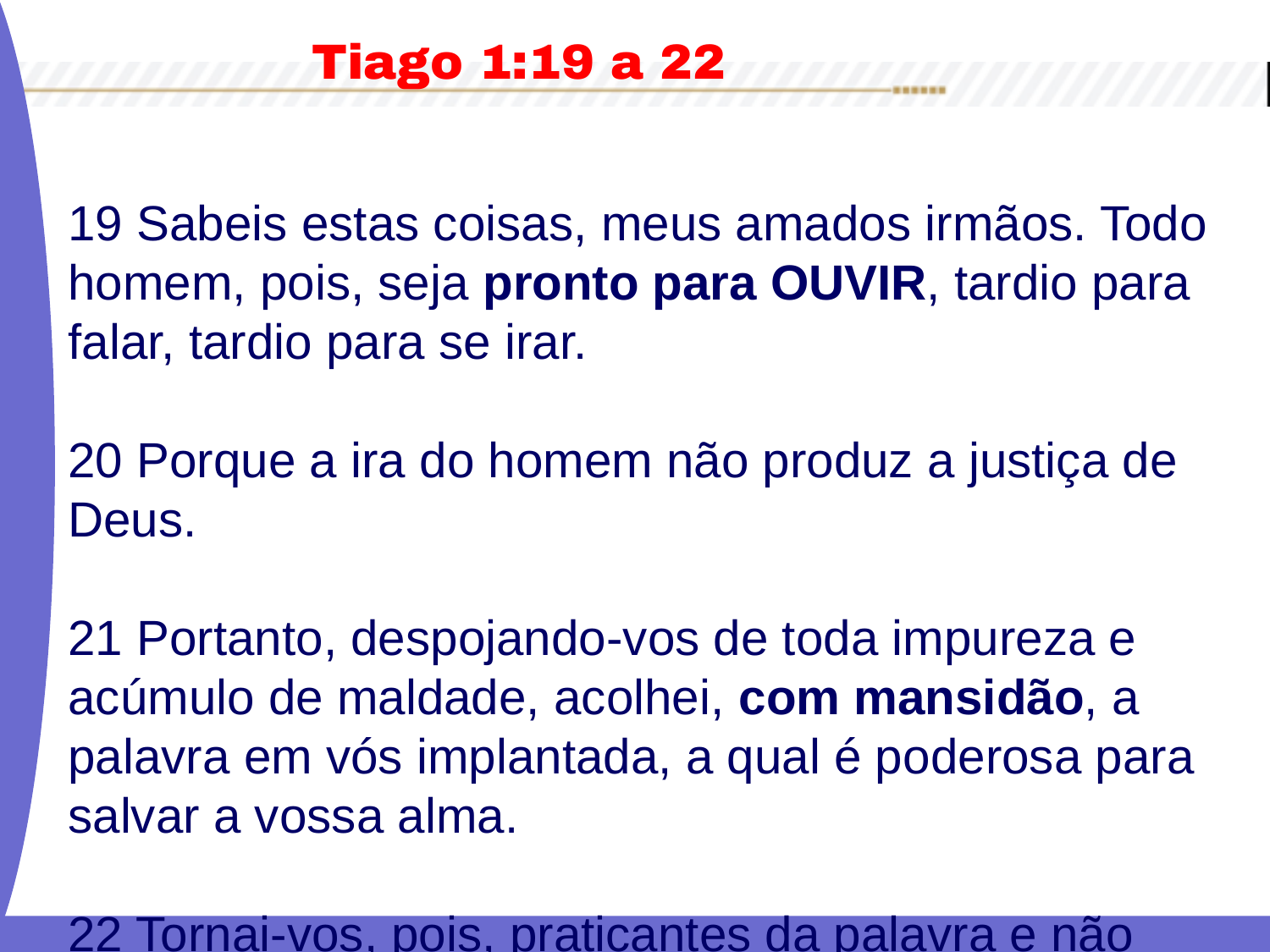

Tiago 1:19 a 22
19 Sabeis estas coisas, meus amados irmãos. Todo homem, pois, seja pronto para OUVIR, tardio para falar, tardio para se irar.

20 Porque a ira do homem não produz a justiça de Deus.

21 Portanto, despojando-vos de toda impureza e acúmulo de maldade, acolhei, com mansidão, a palavra em vós implantada, a qual é poderosa para salvar a vossa alma.

22 Tornai-vos, pois, praticantes da palavra e não somente ouvintes, enganando-vos a vós mesmos.